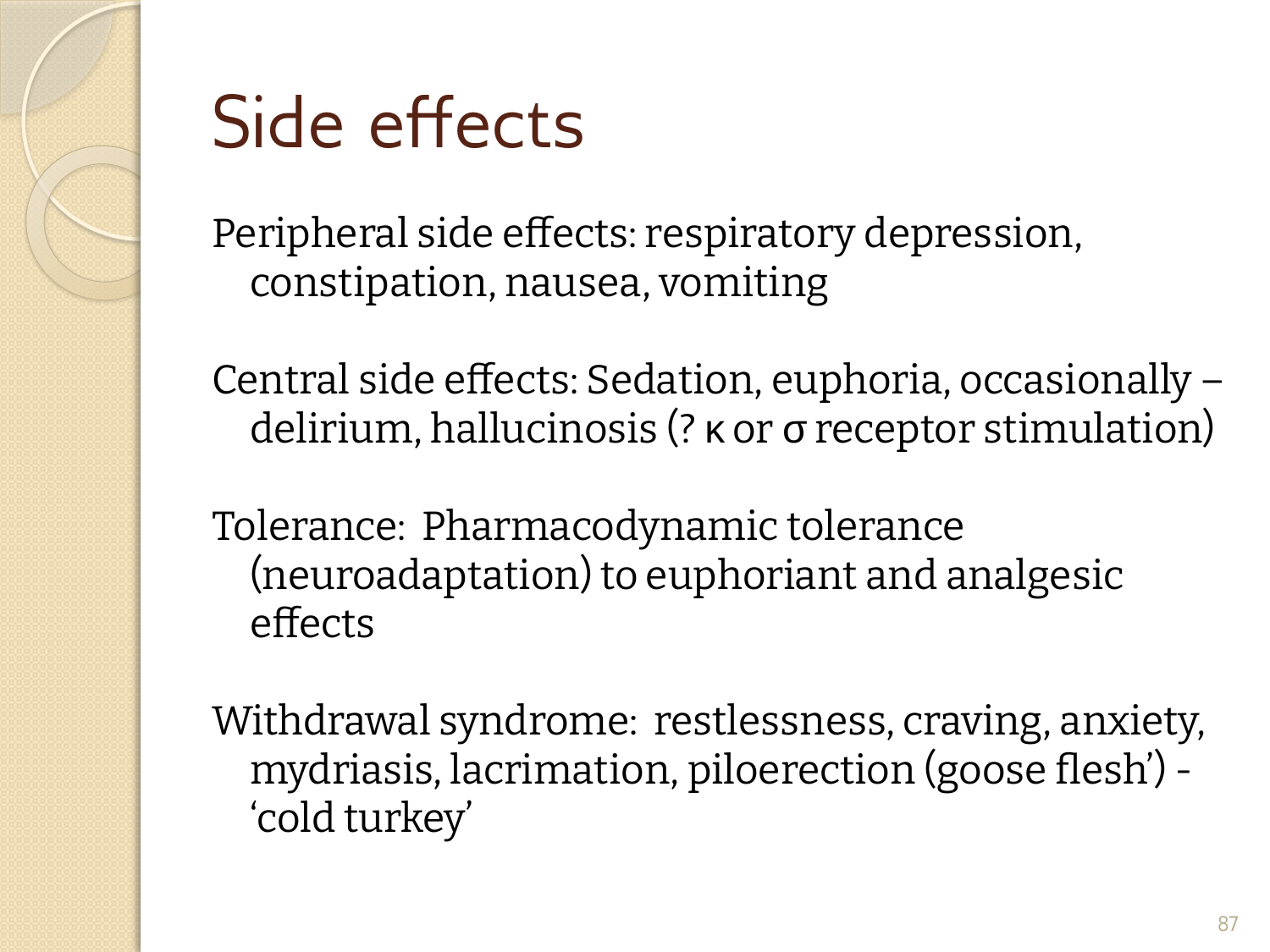

# Side effects
Peripheral side effects: respiratory depression, constipation, nausea, vomiting

Central side effects: Sedation, euphoria, occasionally – delirium, hallucinosis (? κ or σ receptor stimulation)

Tolerance:  Pharmacodynamic tolerance (neuroadaptation) to euphoriant and analgesic effects

Withdrawal syndrome:  restlessness, craving, anxiety, mydriasis, lacrimation, piloerection (goose flesh’) - ‘cold turkey’
87